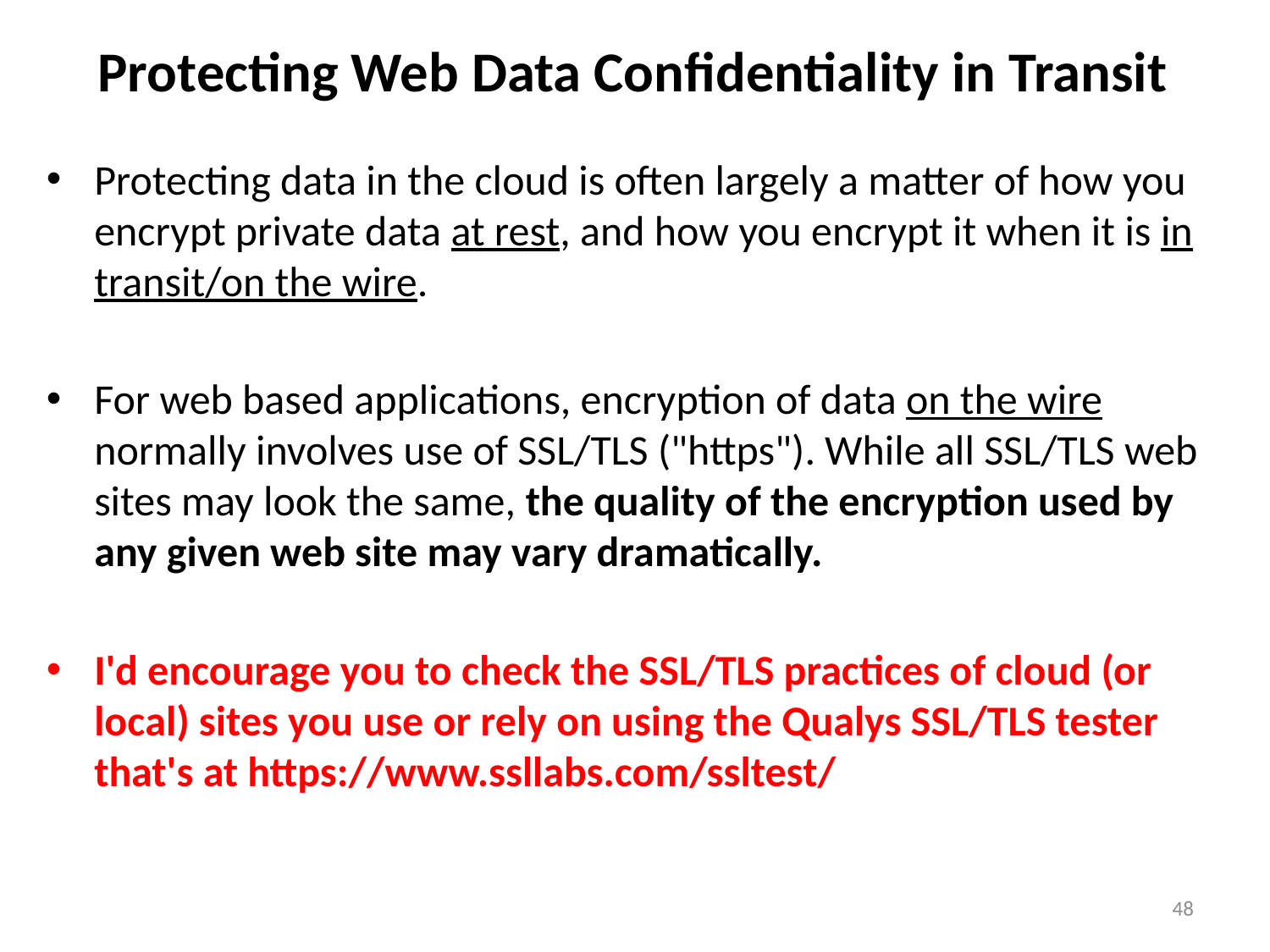

# Protecting Web Data Confidentiality in Transit
Protecting data in the cloud is often largely a matter of how you encrypt private data at rest, and how you encrypt it when it is in transit/on the wire.

For web based applications, encryption of data on the wire normally involves use of SSL/TLS ("https"). While all SSL/TLS web sites may look the same, the quality of the encryption used by any given web site may vary dramatically.

I'd encourage you to check the SSL/TLS practices of cloud (or local) sites you use or rely on using the Qualys SSL/TLS tester that's at https://www.ssllabs.com/ssltest/
48